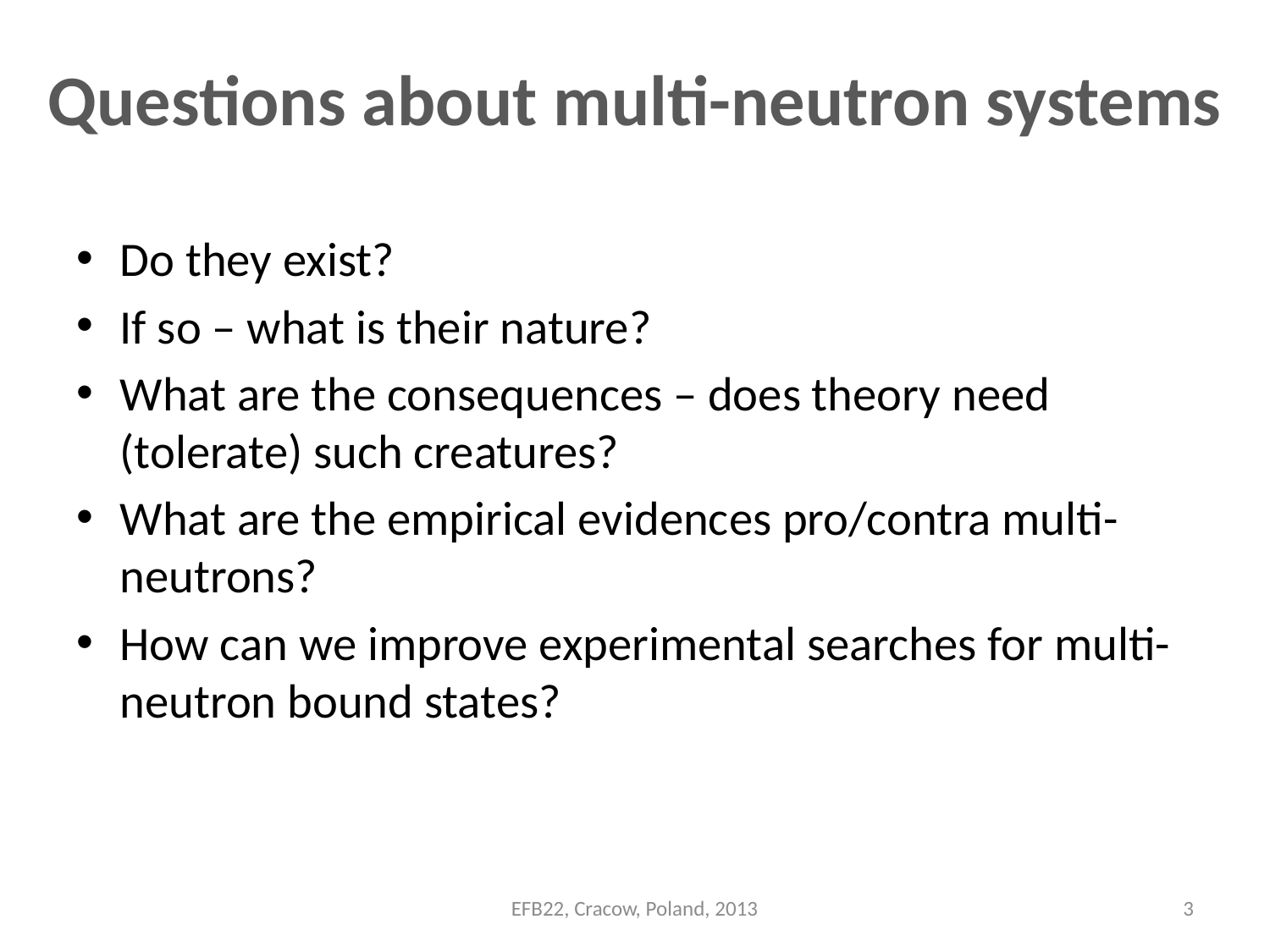

# Questions about multi-neutron systems
Do they exist?
If so – what is their nature?
What are the consequences – does theory need (tolerate) such creatures?
What are the empirical evidences pro/contra multi-neutrons?
How can we improve experimental searches for multi-neutron bound states?
EFB22, Cracow, Poland, 2013
3